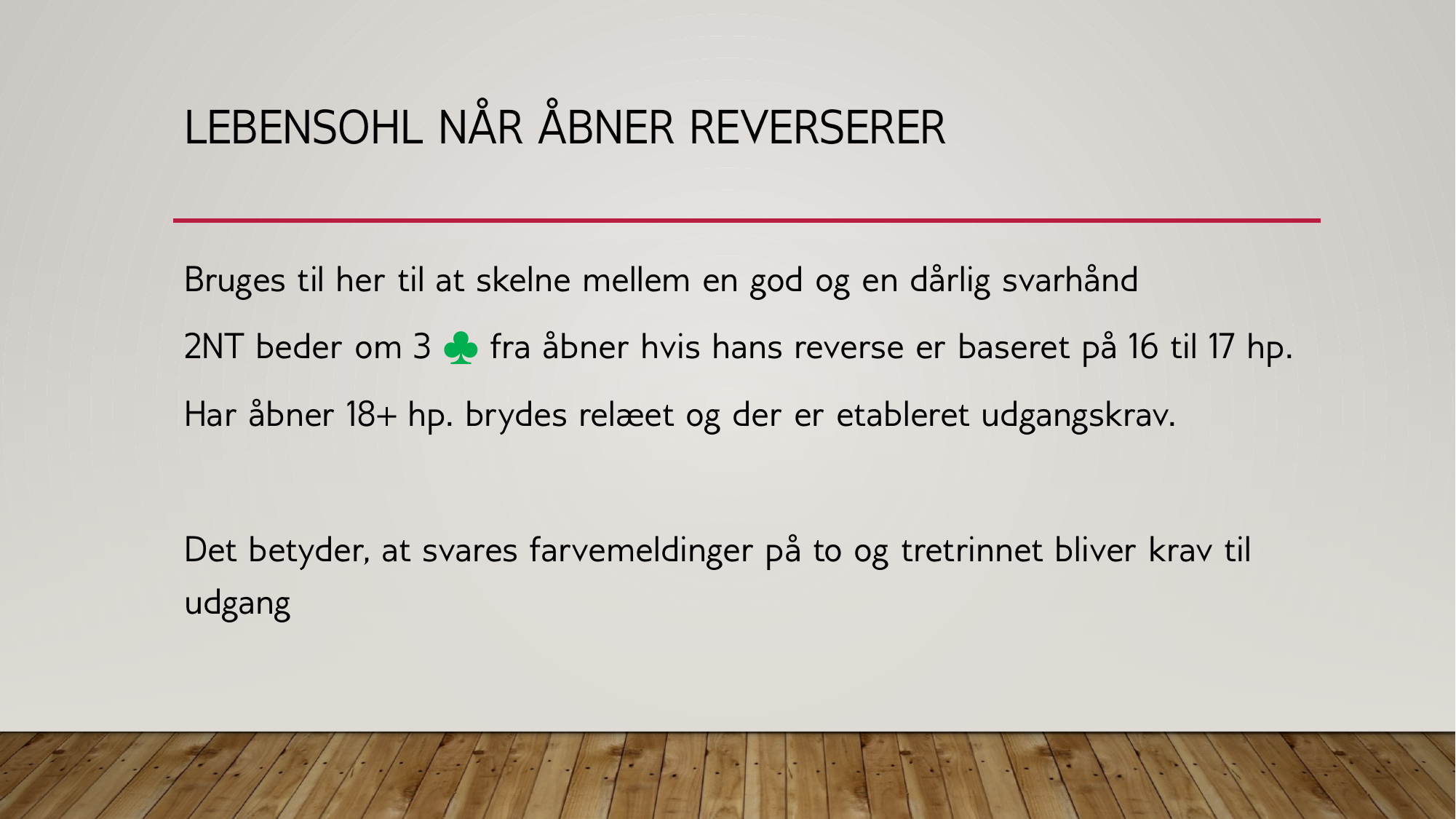

# Lebensohl når åbner reverserer
Bruges til her til at skelne mellem en god og en dårlig svarhånd
2NT beder om 3 ♣︎ fra åbner hvis hans reverse er baseret på 16 til 17 hp.
Har åbner 18+ hp. brydes relæet og der er etableret udgangskrav.

Det betyder, at svares farvemeldinger på to og tretrinnet bliver krav til udgang